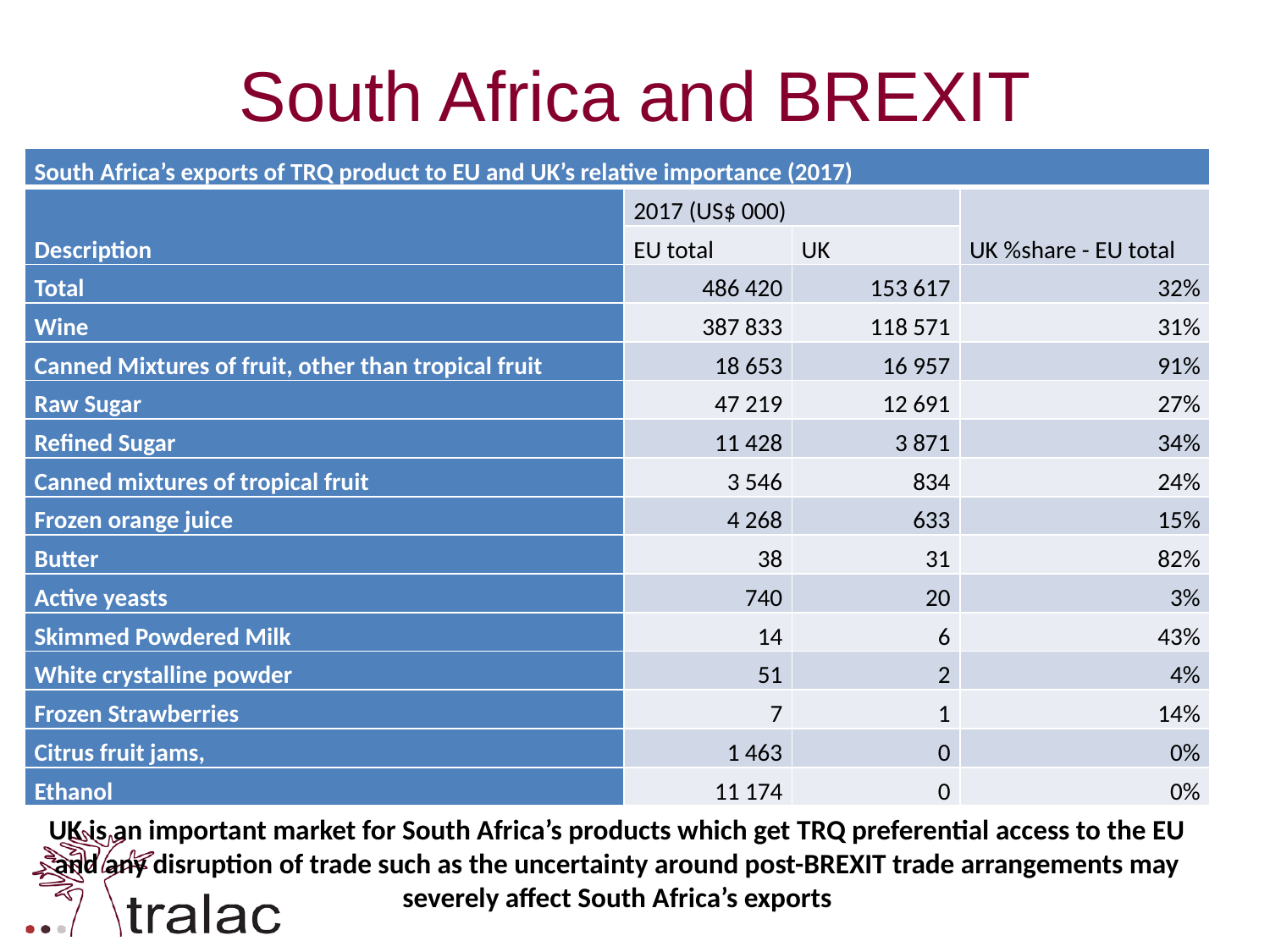

# South Africa and BREXIT
| South Africa’s exports of TRQ product to EU and UK’s relative importance (2017) |  |  |  |
| --- | --- | --- | --- |
| Description | 2017 (US$ 000) |  | UK %share - EU total |
|  | EU total | UK |  |
| Total | 486 420 | 153 617 | 32% |
| Wine | 387 833 | 118 571 | 31% |
| Canned Mixtures of fruit, other than tropical fruit | 18 653 | 16 957 | 91% |
| Raw Sugar | 47 219 | 12 691 | 27% |
| Refined Sugar | 11 428 | 3 871 | 34% |
| Canned mixtures of tropical fruit | 3 546 | 834 | 24% |
| Frozen orange juice | 4 268 | 633 | 15% |
| Butter | 38 | 31 | 82% |
| Active yeasts | 740 | 20 | 3% |
| Skimmed Powdered Milk | 14 | 6 | 43% |
| White crystalline powder | 51 | 2 | 4% |
| Frozen Strawberries | 7 | 1 | 14% |
| Citrus fruit jams, | 1 463 | 0 | 0% |
| Ethanol | 11 174 | 0 | 0% |
UK is an important market for South Africa’s products which get TRQ preferential access to the EU and any disruption of trade such as the uncertainty around post-BREXIT trade arrangements may severely affect South Africa’s exports